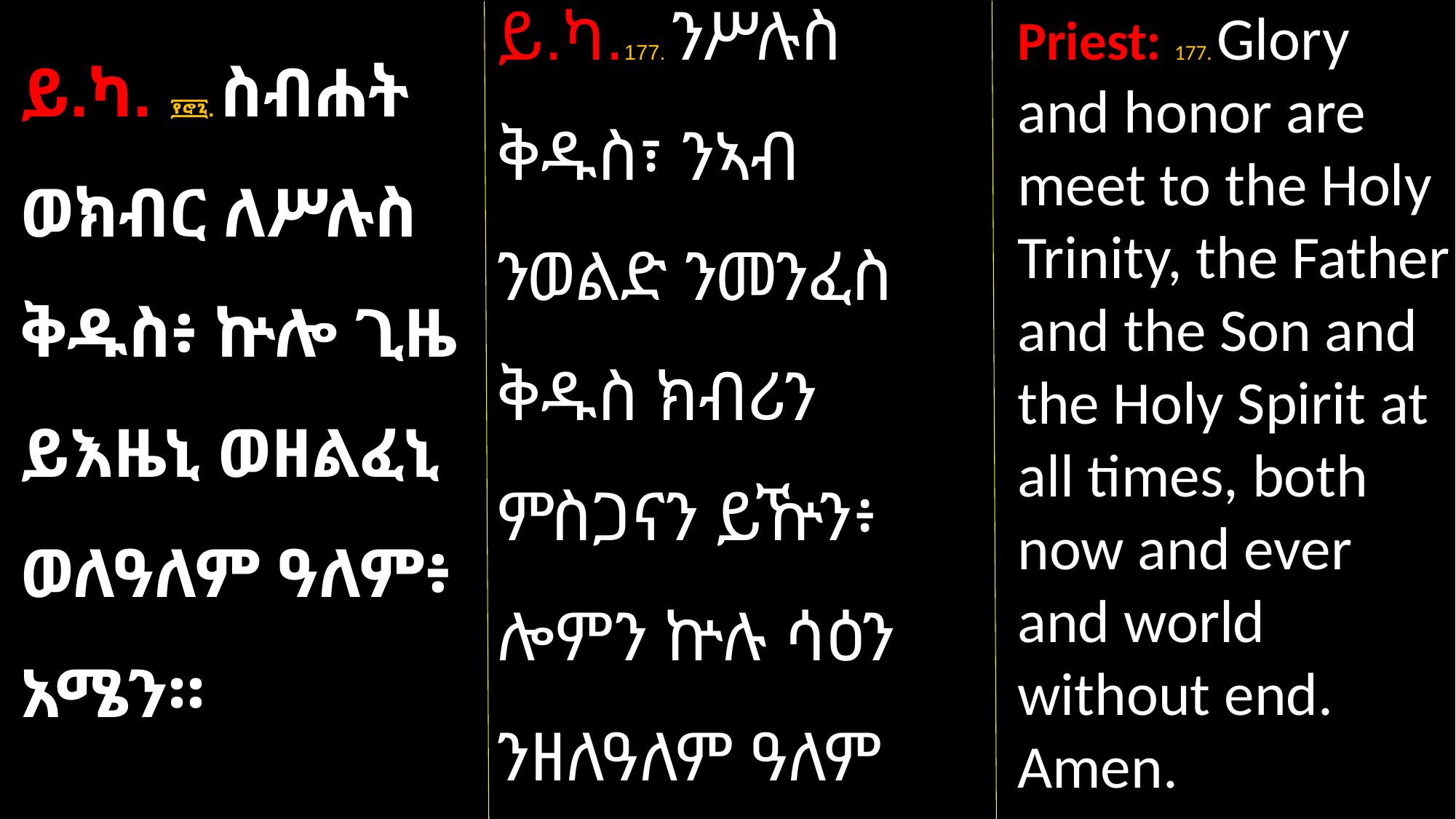

ይ.ካ.177. ንሥሉስ ቅዱስ፣ ንኣብ ንወልድ ንመንፈስ ቅዱስ ክብሪን ምስጋናን ይዅን፥ ሎምን ኵሉ ሳዕን ንዘለዓለም ዓለም ኣሜን።

Priest: 177. Glory and honor are meet to the Holy Trinity, the Father and the Son and the Holy Spirit at all times, both now and ever and world without end.  Amen.

ይ.ካ. ፻፸፯. ስብሐት ወክብር ለሥሉስ ቅዱስ፥ ኵሎ ጊዜ ይእዜኒ ወዘልፈኒ ወለዓለም ዓለም፥ አሜን።